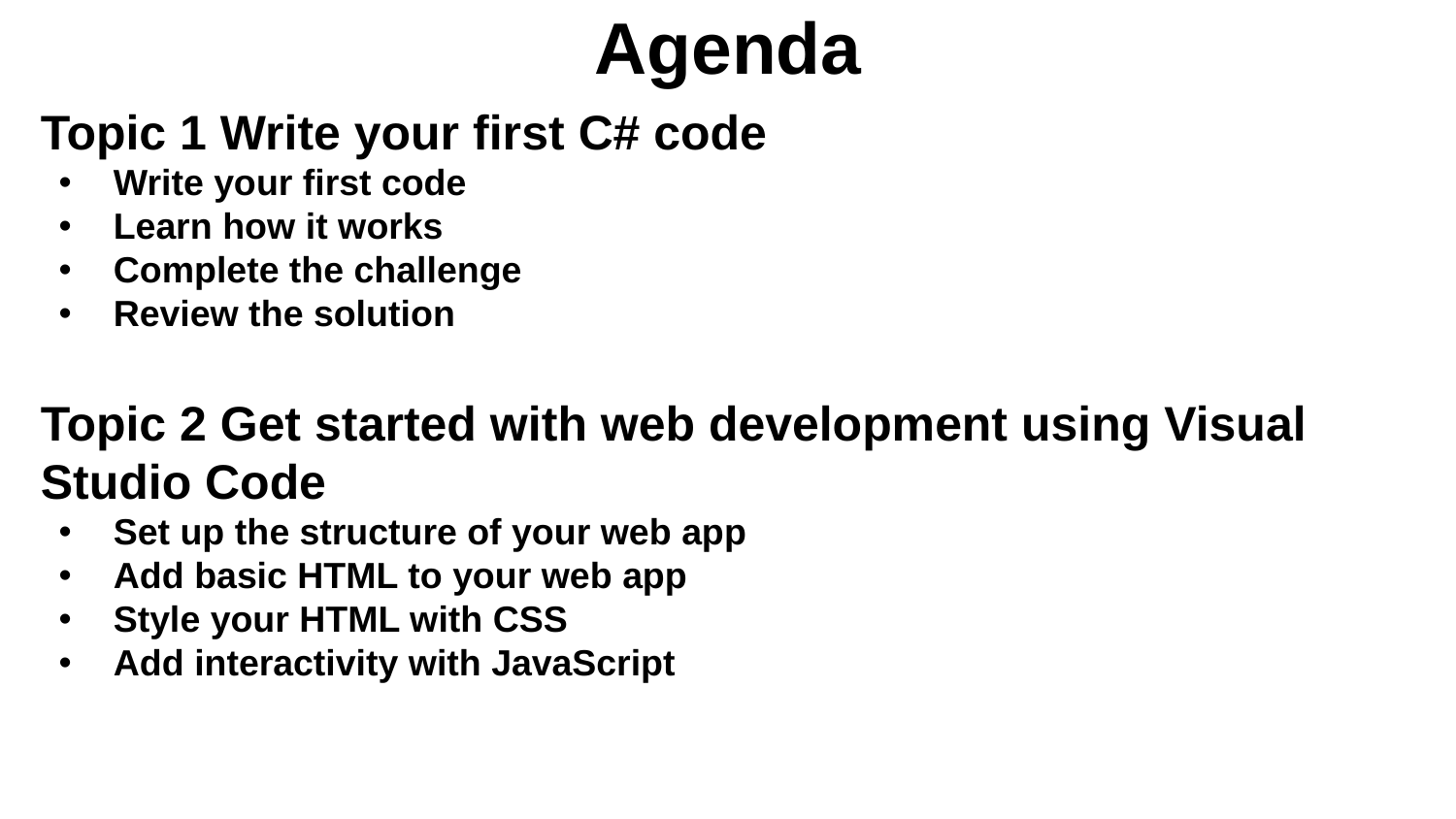

Agenda
Topic 1 Write your first C# code
Write your first code
Learn how it works
Complete the challenge
Review the solution

Topic 2 Get started with web development using Visual Studio Code
Set up the structure of your web app
Add basic HTML to your web app
Style your HTML with CSS
Add interactivity with JavaScript